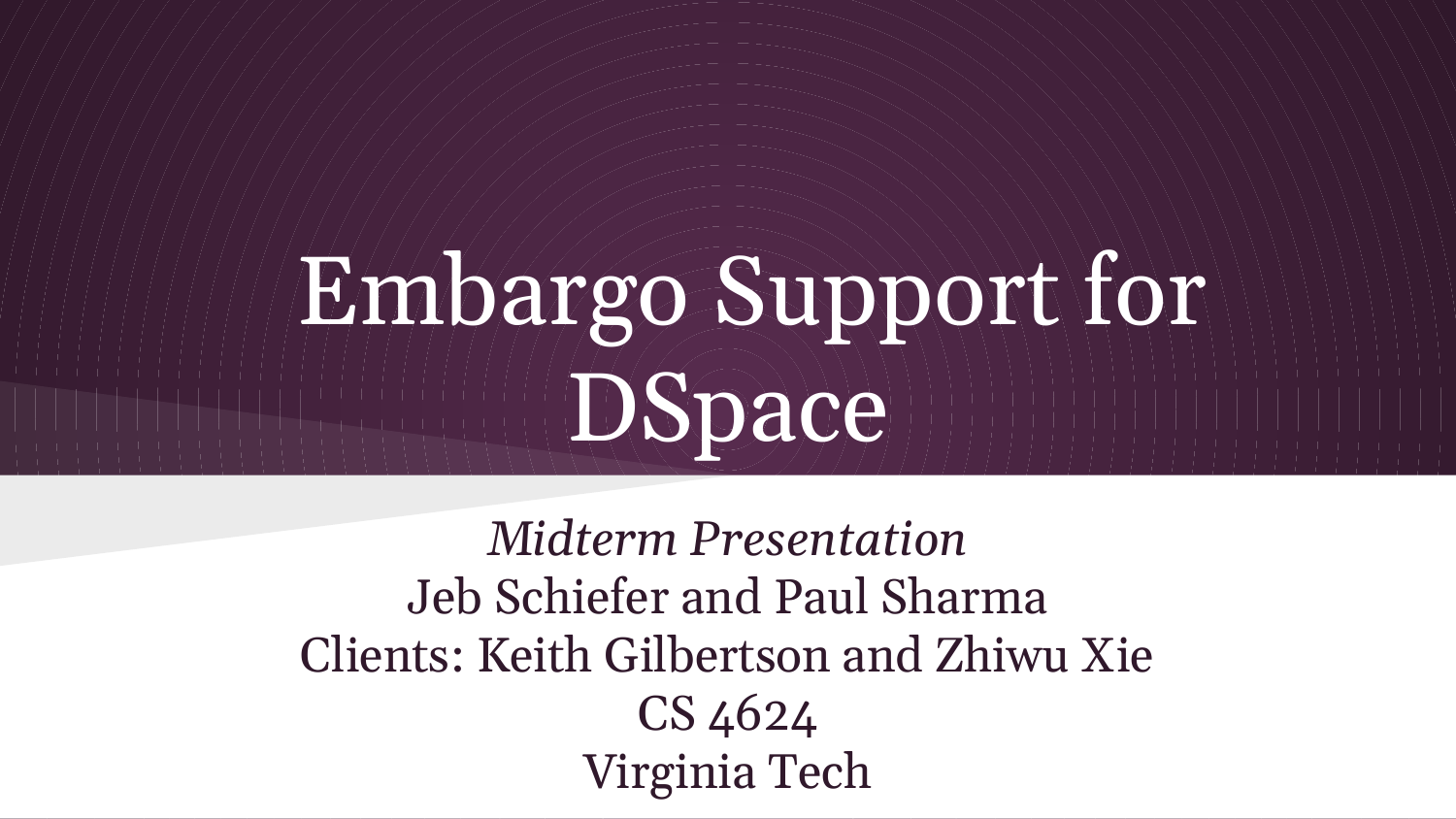

# Embargo Support for DSpace
Midterm Presentation
Jeb Schiefer and Paul Sharma
Clients: Keith Gilbertson and Zhiwu Xie
CS 4624
Virginia Tech